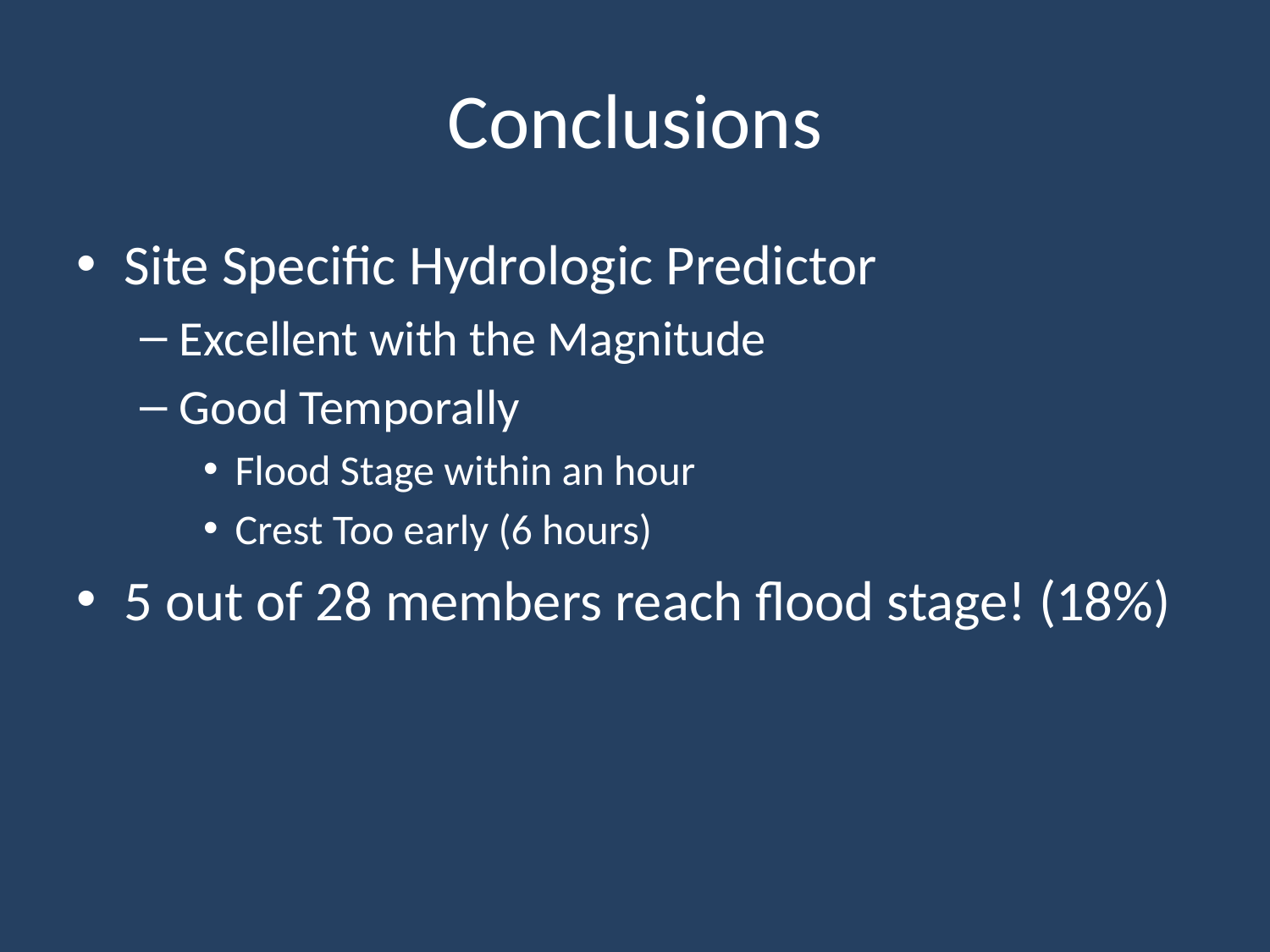

# Conclusions
Site Specific Hydrologic Predictor
Excellent with the Magnitude
Good Temporally
Flood Stage within an hour
Crest Too early (6 hours)
5 out of 28 members reach flood stage! (18%)